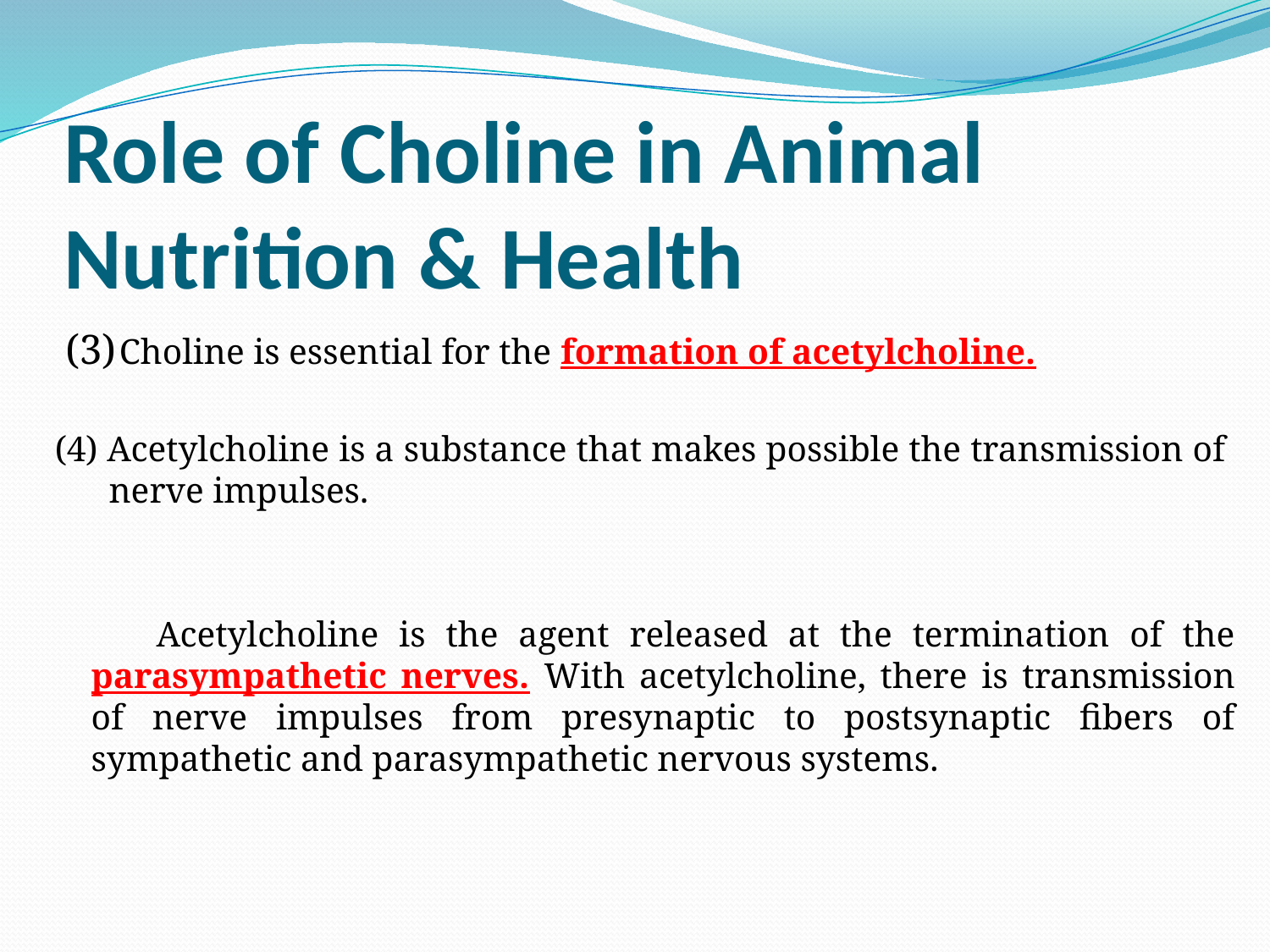

# Role of Choline in Animal Nutrition & Health
 (3) Choline is essential for the formation of acetylcholine.

(4) Acetylcholine is a substance that makes possible the transmission of    nerve impulses.

     Acetylcholine is the agent released at the termination of the parasympathetic nerves. With acetylcholine, there is transmission of nerve impulses from presynaptic to postsynaptic fibers of sympathetic and parasympathetic nervous systems.